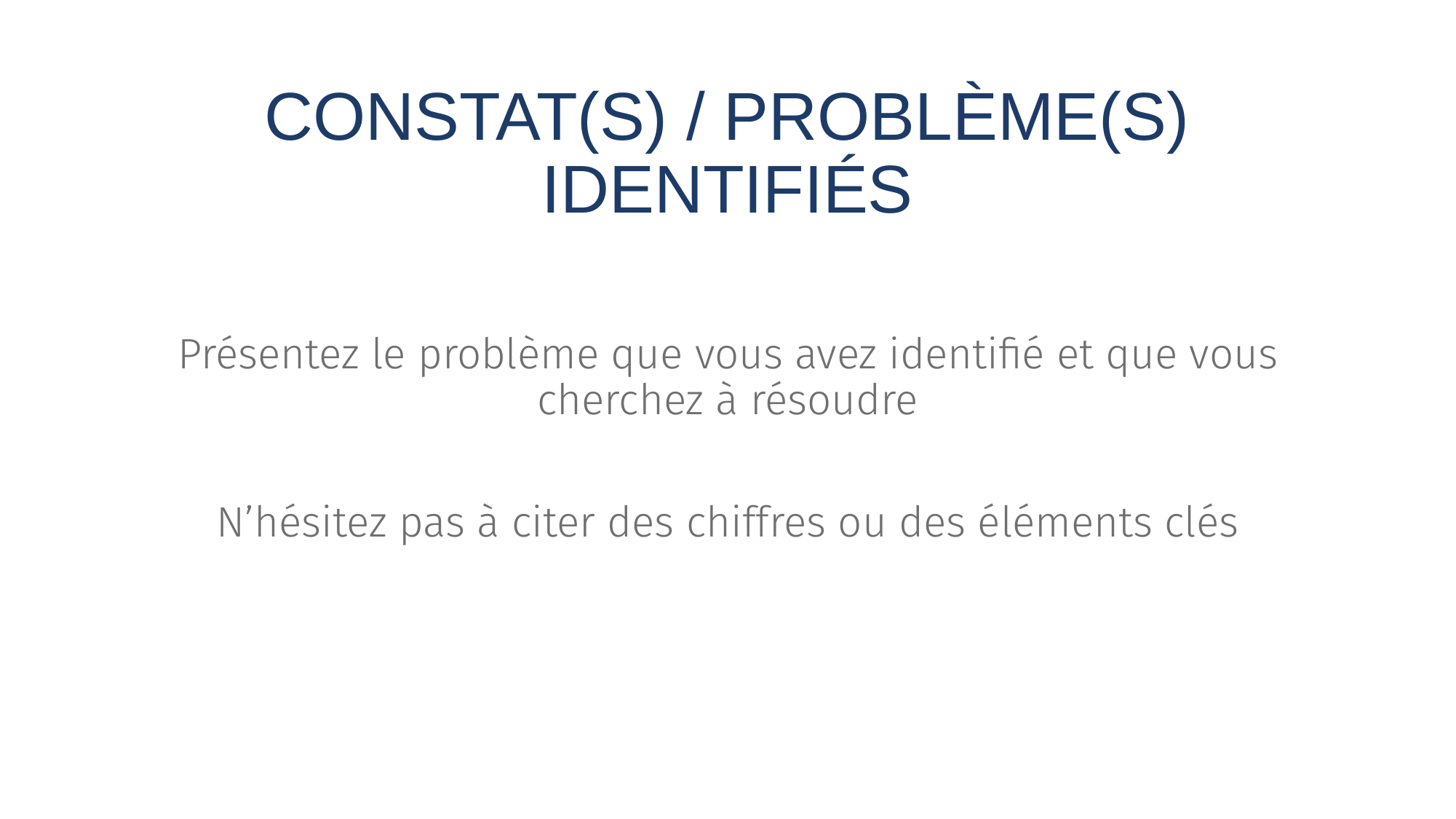

# Constat(s) / Problème(s) identifiés
Présentez le problème que vous avez identifié et que vous cherchez à résoudre

N’hésitez pas à citer des chiffres ou des éléments clés